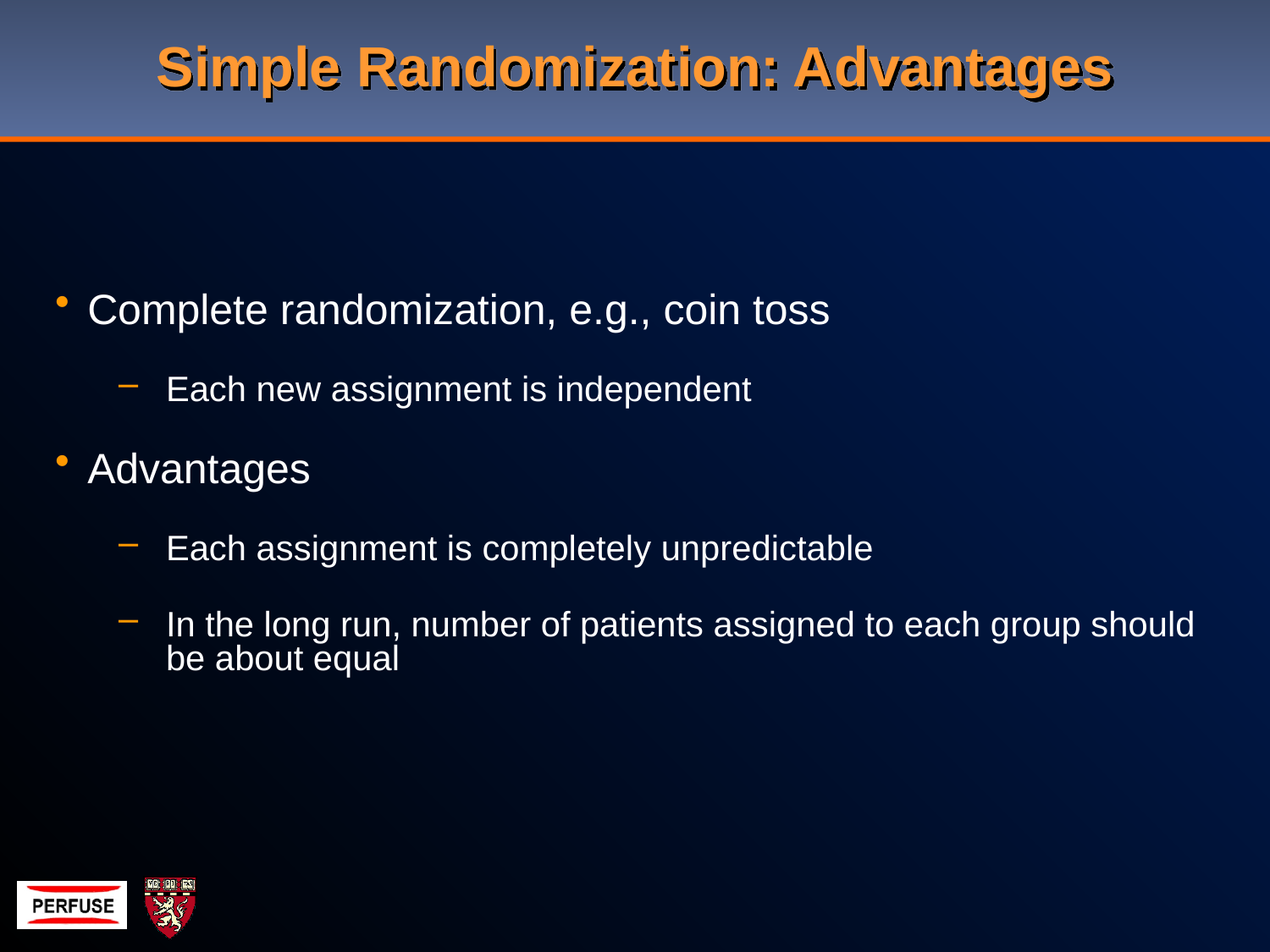

# Simple Randomization: Advantages
Complete randomization, e.g., coin toss
Each new assignment is independent
Advantages
Each assignment is completely unpredictable
In the long run, number of patients assigned to each group should be about equal